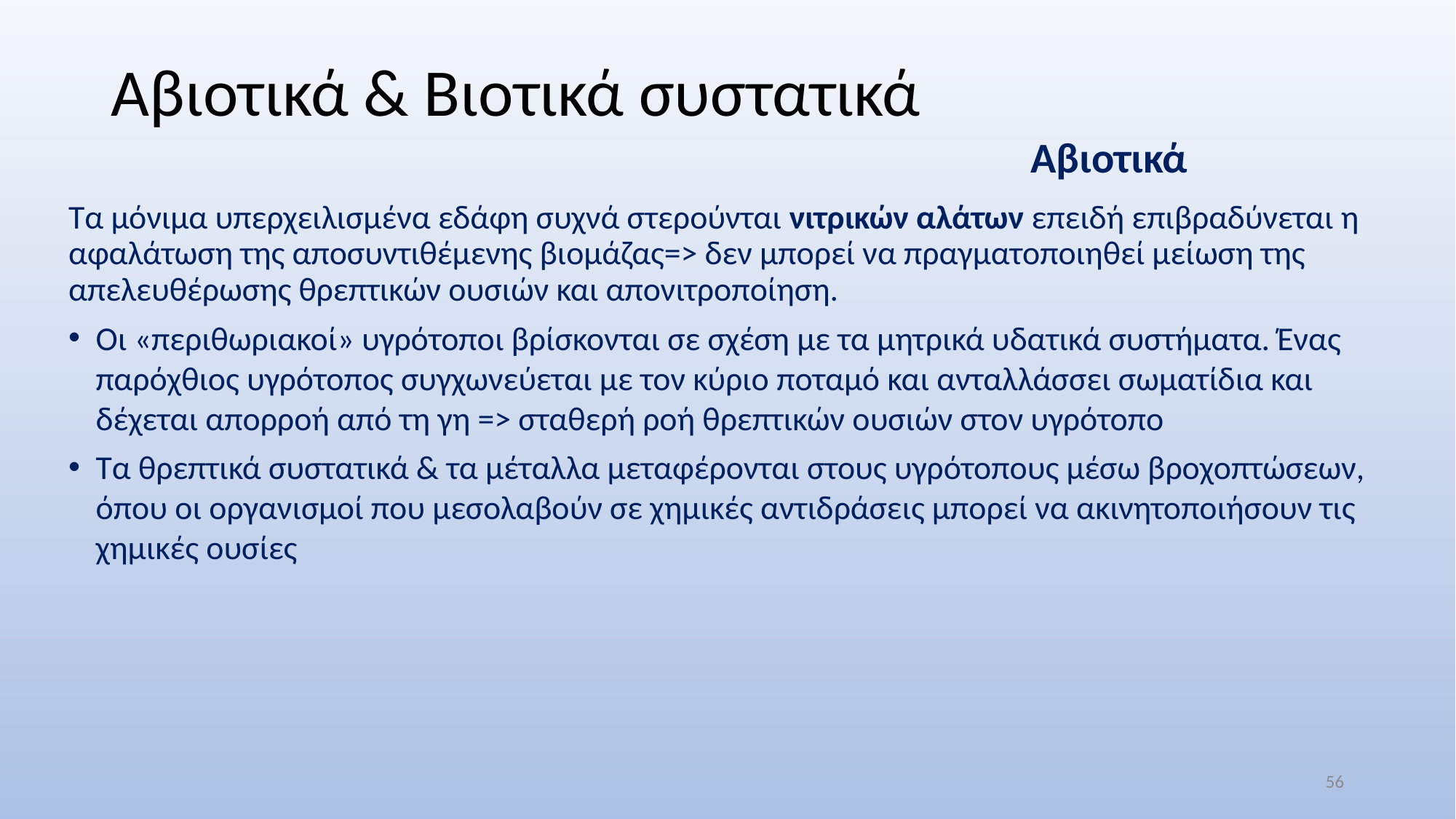

# Αβιοτικά & Βιοτικά συστατικά

Αβιοτικά

Τα μόνιμα υπερχειλισμένα εδάφη συχνά στερούνται νιτρικών αλάτων επειδή επιβραδύνεται η αφαλάτωση της αποσυντιθέμενης βιομάζας=> δεν μπορεί να πραγματοποιηθεί μείωση της απελευθέρωσης θρεπτικών ουσιών και απονιτροποίηση.
Οι «περιθωριακοί» υγρότοποι βρίσκονται σε σχέση με τα μητρικά υδατικά συστήματα. Ένας παρόχθιος υγρότοπος συγχωνεύεται με τον κύριο ποταμό και ανταλλάσσει σωματίδια και δέχεται απορροή από τη γη => σταθερή ροή θρεπτικών ουσιών στον υγρότοπο
Τα θρεπτικά συστατικά & τα μέταλλα μεταφέρονται στους υγρότοπους μέσω βροχοπτώσεων, όπου οι οργανισμοί που μεσολαβούν σε χημικές αντιδράσεις μπορεί να ακινητοποιήσουν τις χημικές ουσίες
56